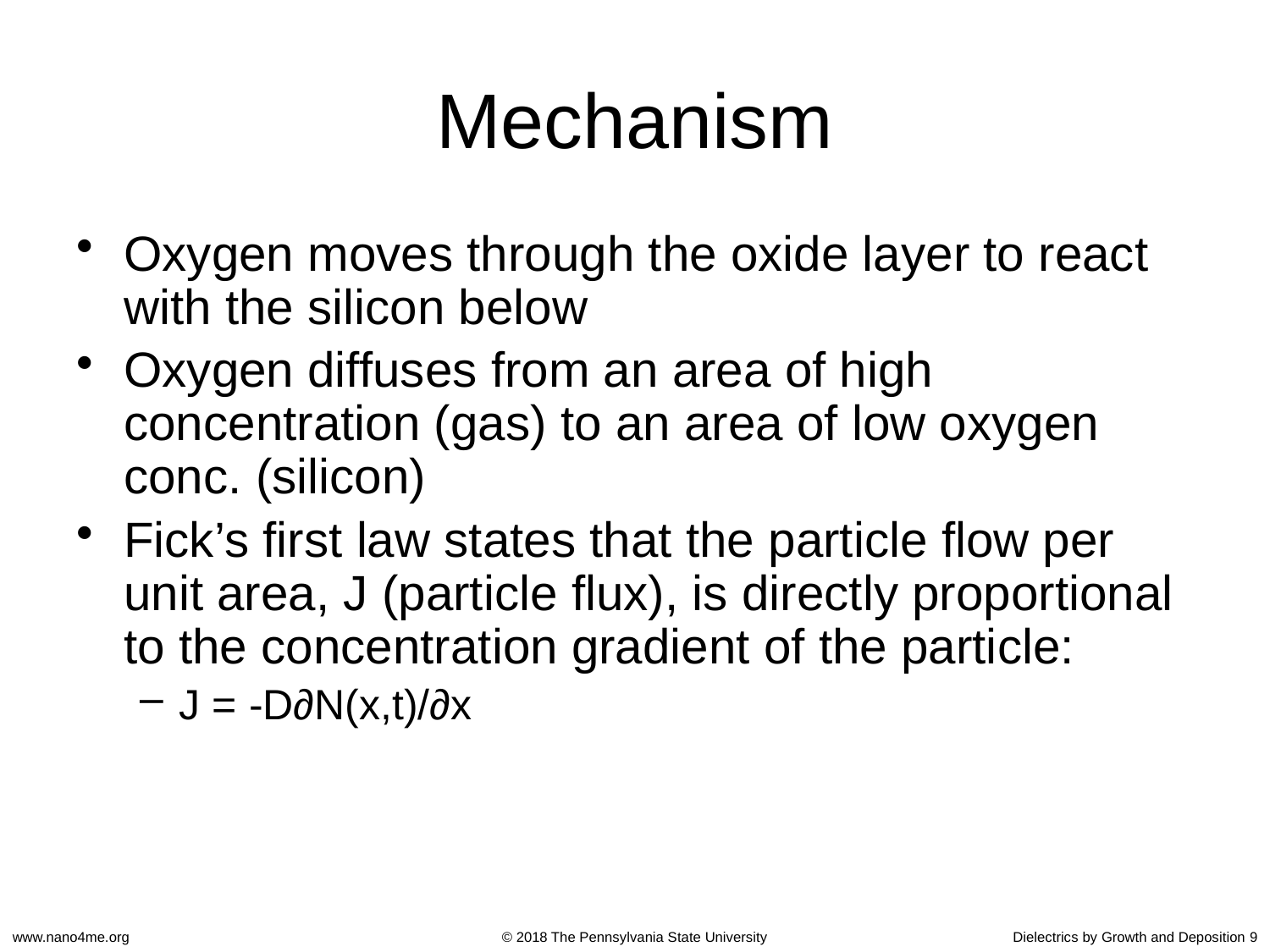

# Mechanism
Oxygen moves through the oxide layer to react with the silicon below
Oxygen diffuses from an area of high concentration (gas) to an area of low oxygen conc. (silicon)
Fick’s first law states that the particle flow per unit area, J (particle flux), is directly proportional to the concentration gradient of the particle:
J = -D∂N(x,t)/∂x